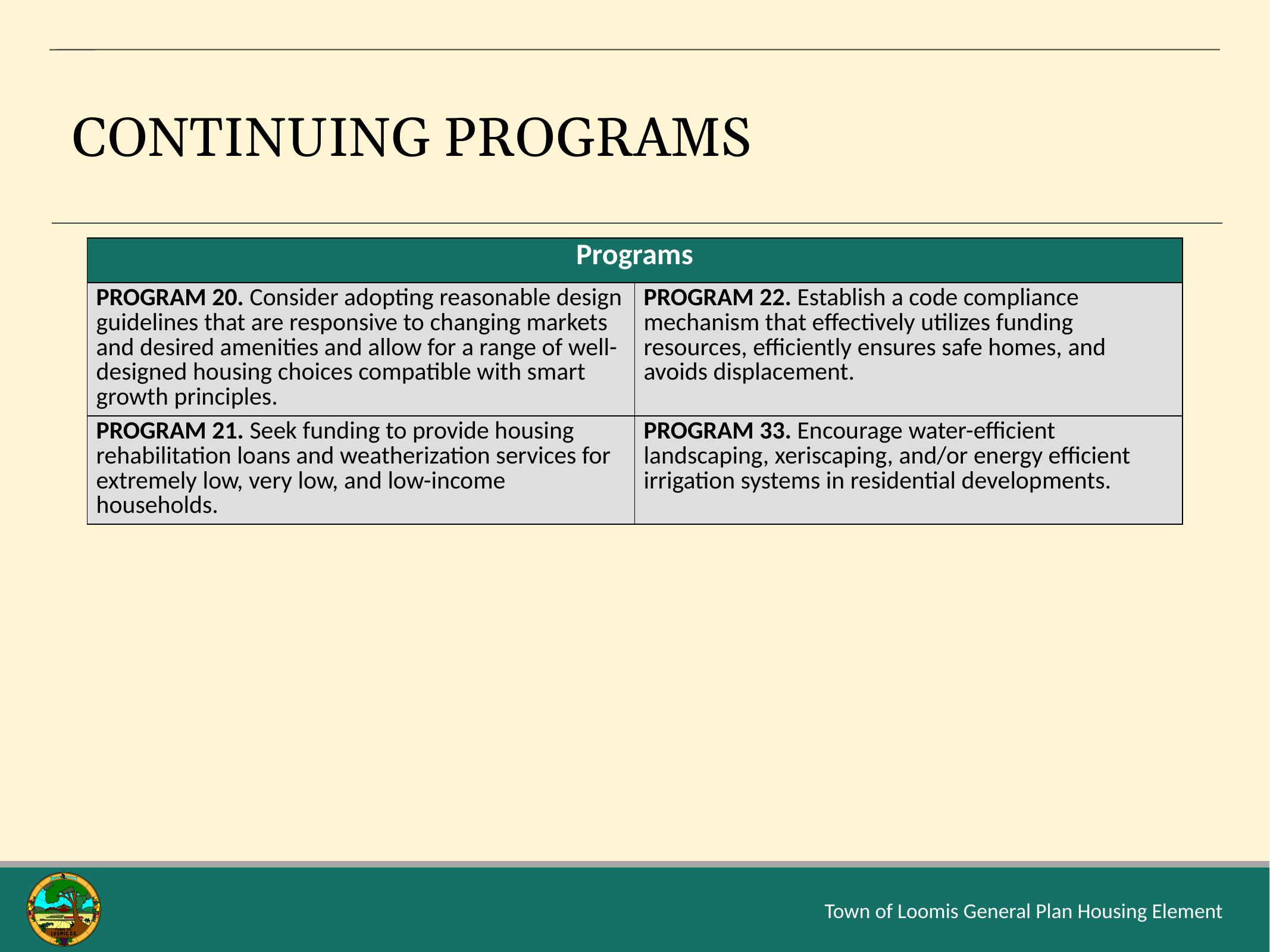

# Continuing Programs
| Programs |  |
| --- | --- |
| PROGRAM 20. Consider adopting reasonable design guidelines that are responsive to changing markets and desired amenities and allow for a range of well-designed housing choices compatible with smart growth principles. | PROGRAM 22. Establish a code compliance mechanism that effectively utilizes funding resources, efficiently ensures safe homes, and avoids displacement. |
| PROGRAM 21. Seek funding to provide housing rehabilitation loans and weatherization services for extremely low, very low, and low-income households. | PROGRAM 33. Encourage water-efficient landscaping, xeriscaping, and/or energy efficient irrigation systems in residential developments. |